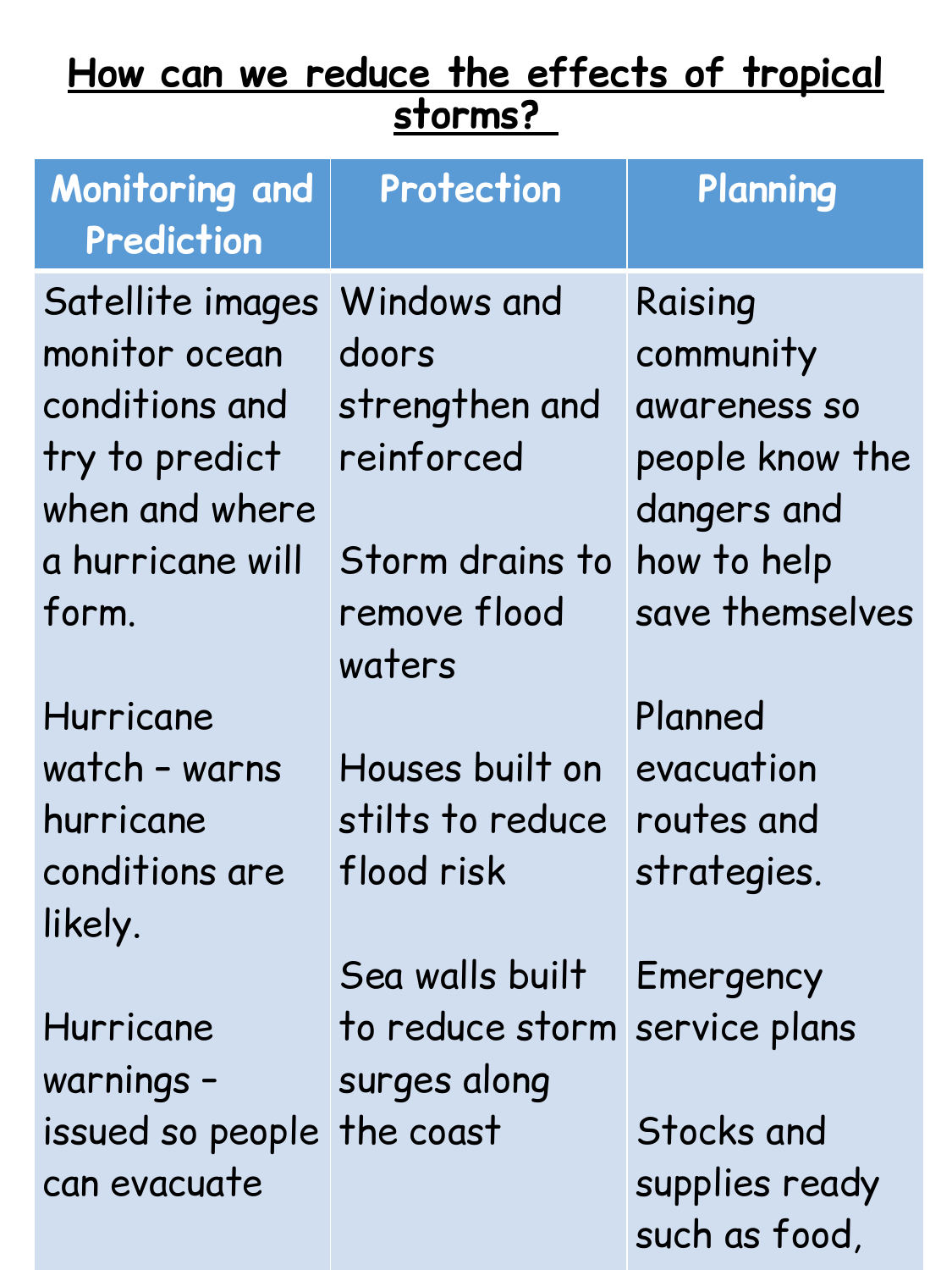

# How can we reduce the effects of tropical storms?
| Monitoring and Prediction | Protection | Planning |
| --- | --- | --- |
| Satellite images monitor ocean conditions and try to predict when and where a hurricane will form. Hurricane watch – warns hurricane conditions are likely. Hurricane warnings – issued so people can evacuate | Windows and doors strengthen and reinforced Storm drains to remove flood waters Houses built on stilts to reduce flood risk Sea walls built to reduce storm surges along the coast | Raising community awareness so people know the dangers and how to help save themselves Planned evacuation routes and strategies. Emergency service plans Stocks and supplies ready such as food, water and medicine. |